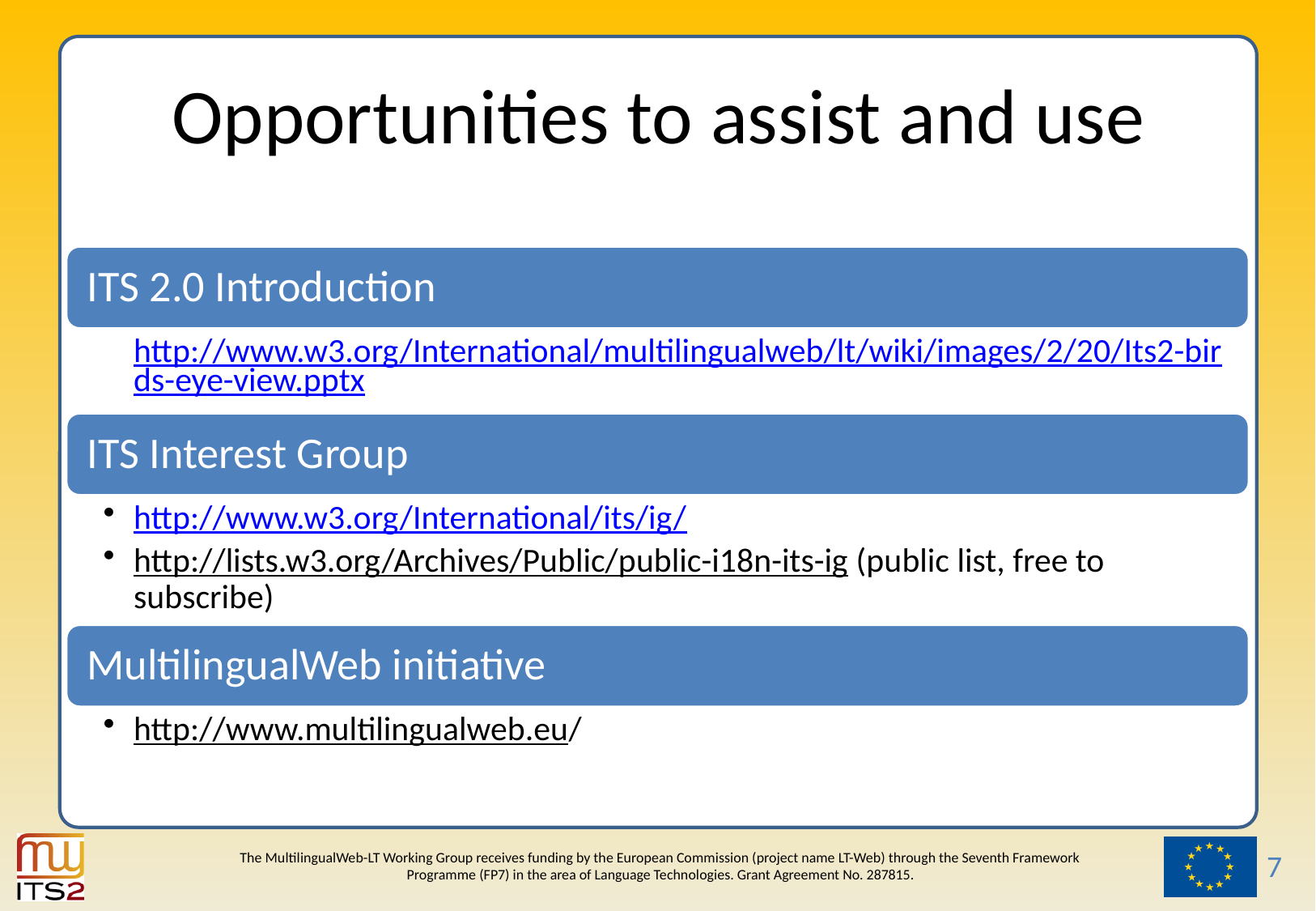

# Opportunities to assist and use
ITS 2.0 Introduction
http://www.w3.org/International/multilingualweb/lt/wiki/images/2/20/Its2-birds-eye-view.pptx
ITS Interest Group
http://www.w3.org/International/its/ig/
http://lists.w3.org/Archives/Public/public-i18n-its-ig (public list, free to subscribe)
MultilingualWeb initiative
http://www.multilingualweb.eu/
7